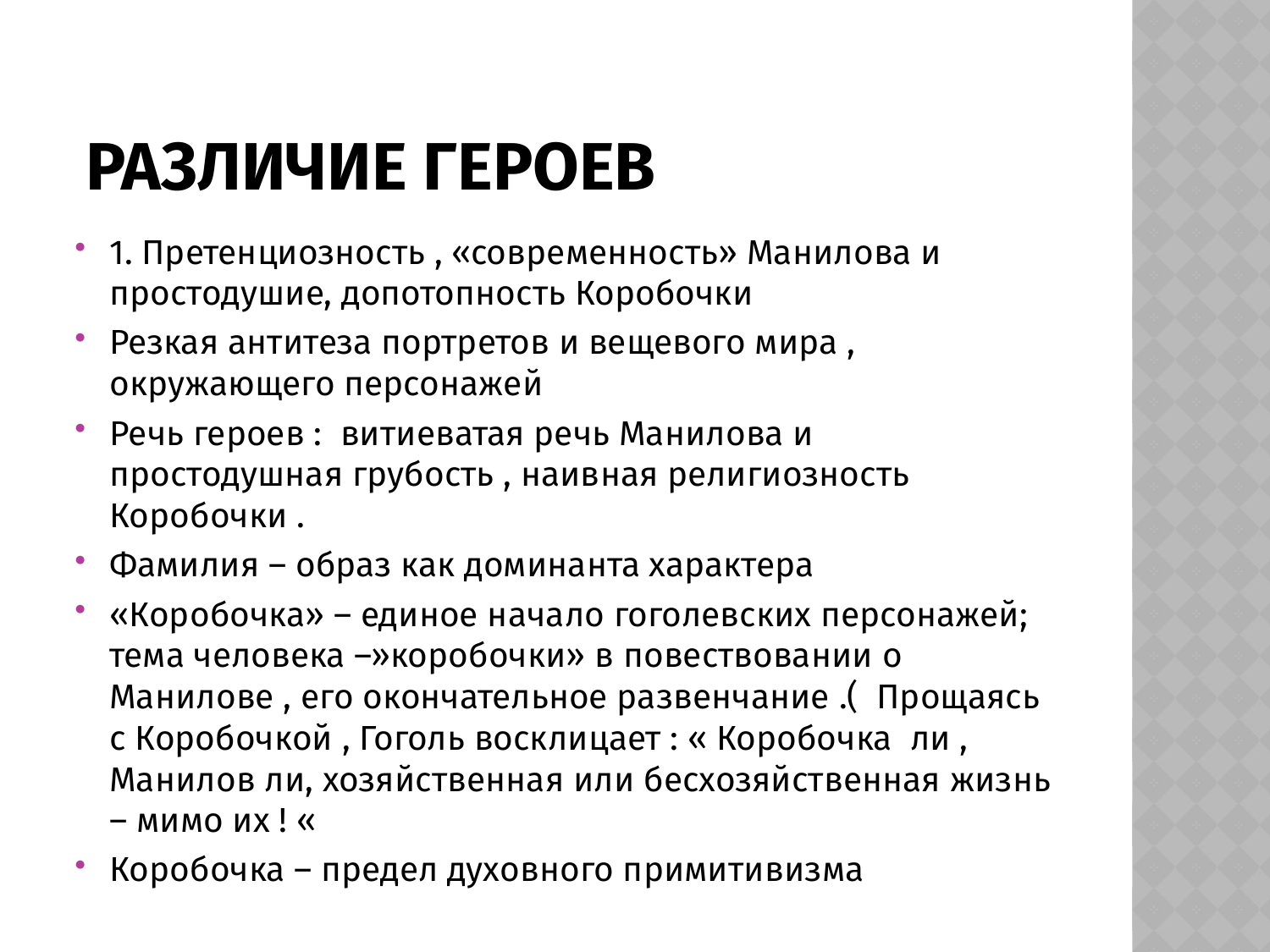

# Различие героев
1. Претенциозность , «современность» Манилова и простодушие, допотопность Коробочки
Резкая антитеза портретов и вещевого мира , окружающего персонажей
Речь героев :  витиеватая речь Манилова и простодушная грубость , наивная религиозность Коробочки .
Фамилия – образ как доминанта характера
«Коробочка» – единое начало гоголевских персонажей; тема человека –»коробочки» в повествовании о Манилове , его окончательное развенчание .(  Прощаясь с Коробочкой , Гоголь восклицает : « Коробочка  ли , Манилов ли, хозяйственная или бесхозяйственная жизнь – мимо их ! «
Коробочка – предел духовного примитивизма